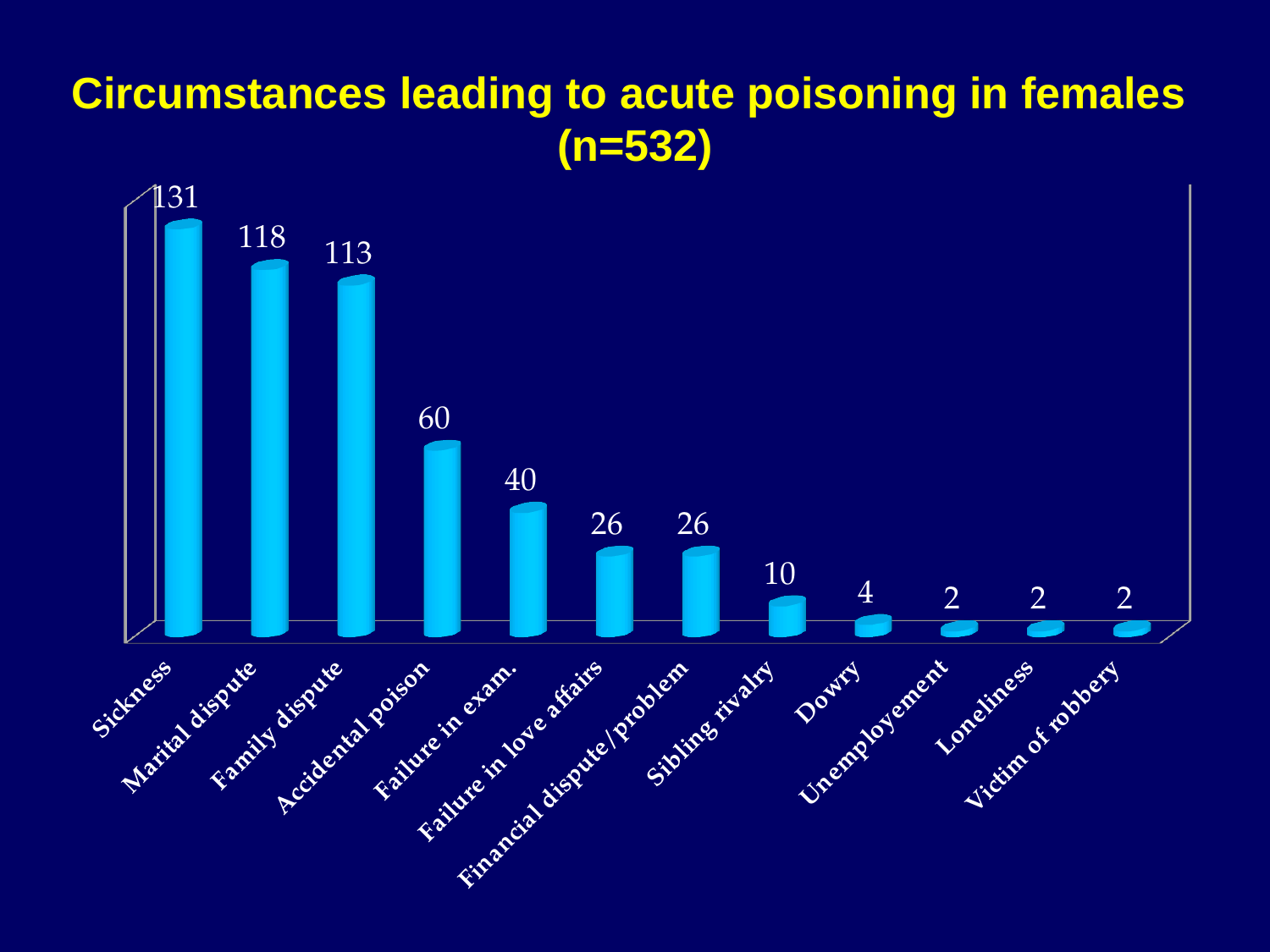

# Circumstances leading to acute poisoning in females (n=532)

[unsupported chart]